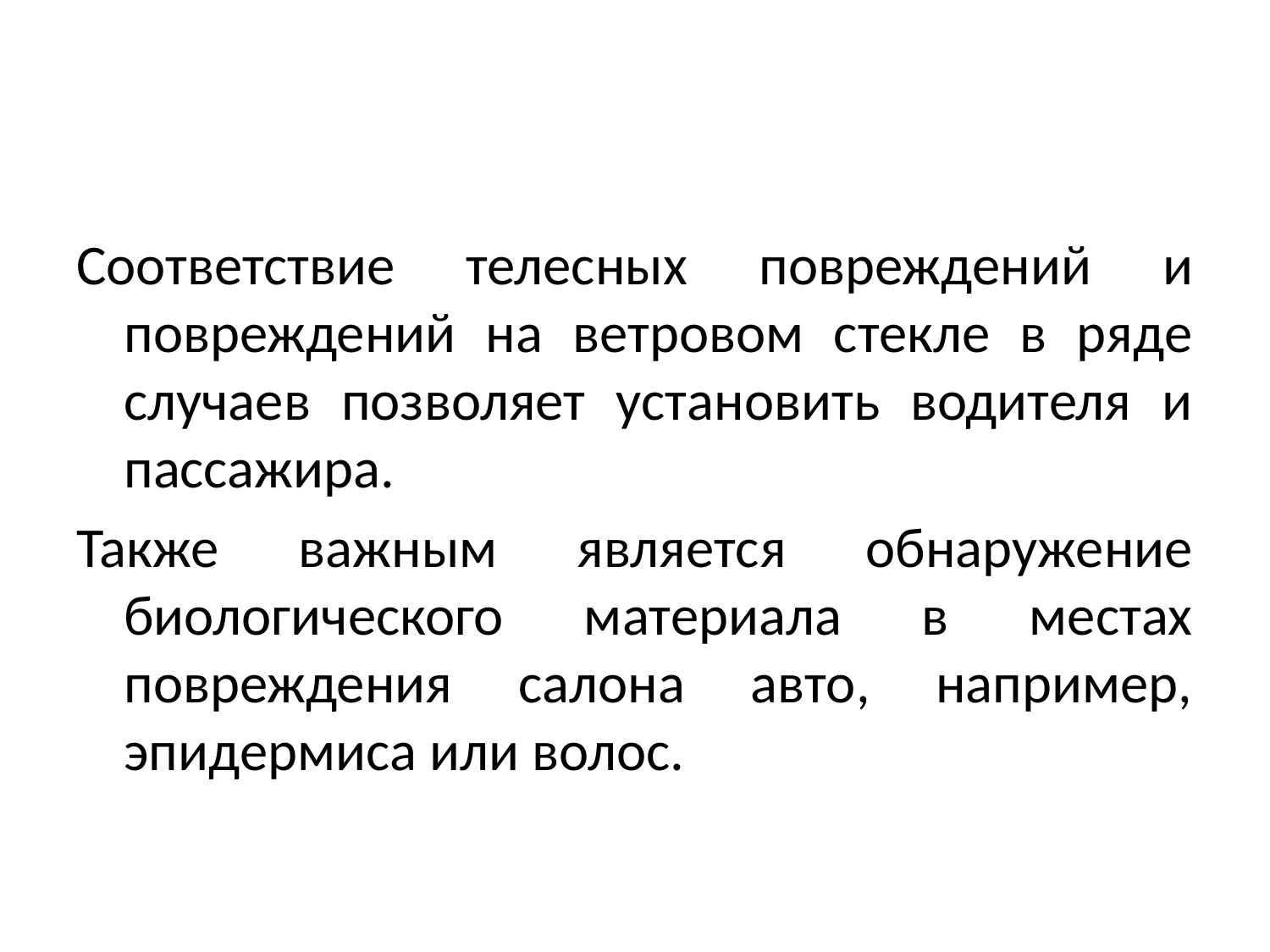

#
Соответствие телесных повреждений и повреждений на ветровом стекле в ряде случаев позволяет установить водителя и пассажира.
Также важным является обнаружение биологического материала в местах повреждения салона авто, например, эпидермиса или волос.